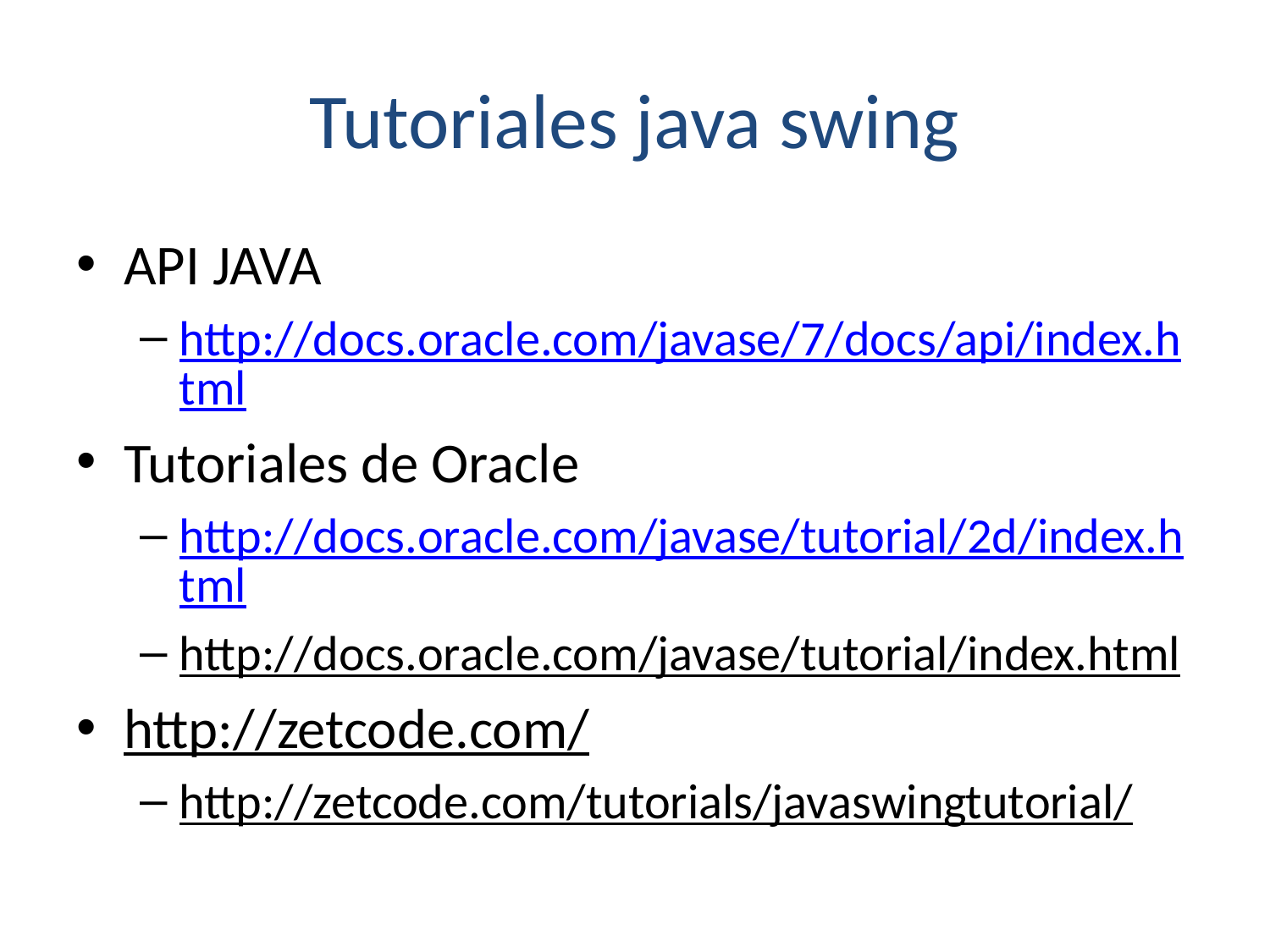

# Tutoriales java swing
API JAVA
http://docs.oracle.com/javase/7/docs/api/index.html
Tutoriales de Oracle
http://docs.oracle.com/javase/tutorial/2d/index.html
http://docs.oracle.com/javase/tutorial/index.html
http://zetcode.com/
http://zetcode.com/tutorials/javaswingtutorial/